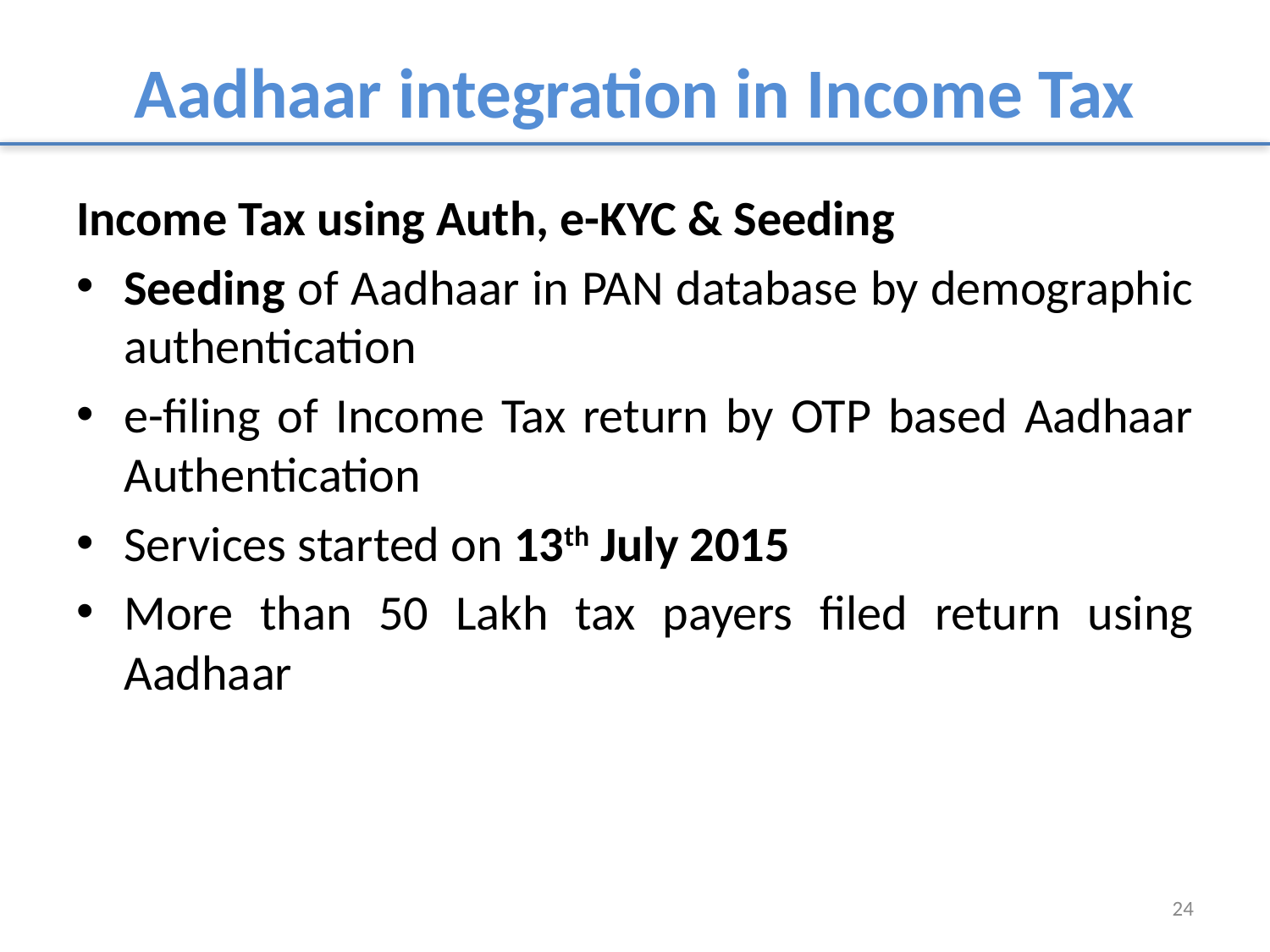

# Aadhaar integration in Income Tax
Income Tax using Auth, e-KYC & Seeding
Seeding of Aadhaar in PAN database by demographic authentication
e-filing of Income Tax return by OTP based Aadhaar Authentication
Services started on 13th July 2015
More than 50 Lakh tax payers filed return using Aadhaar
24